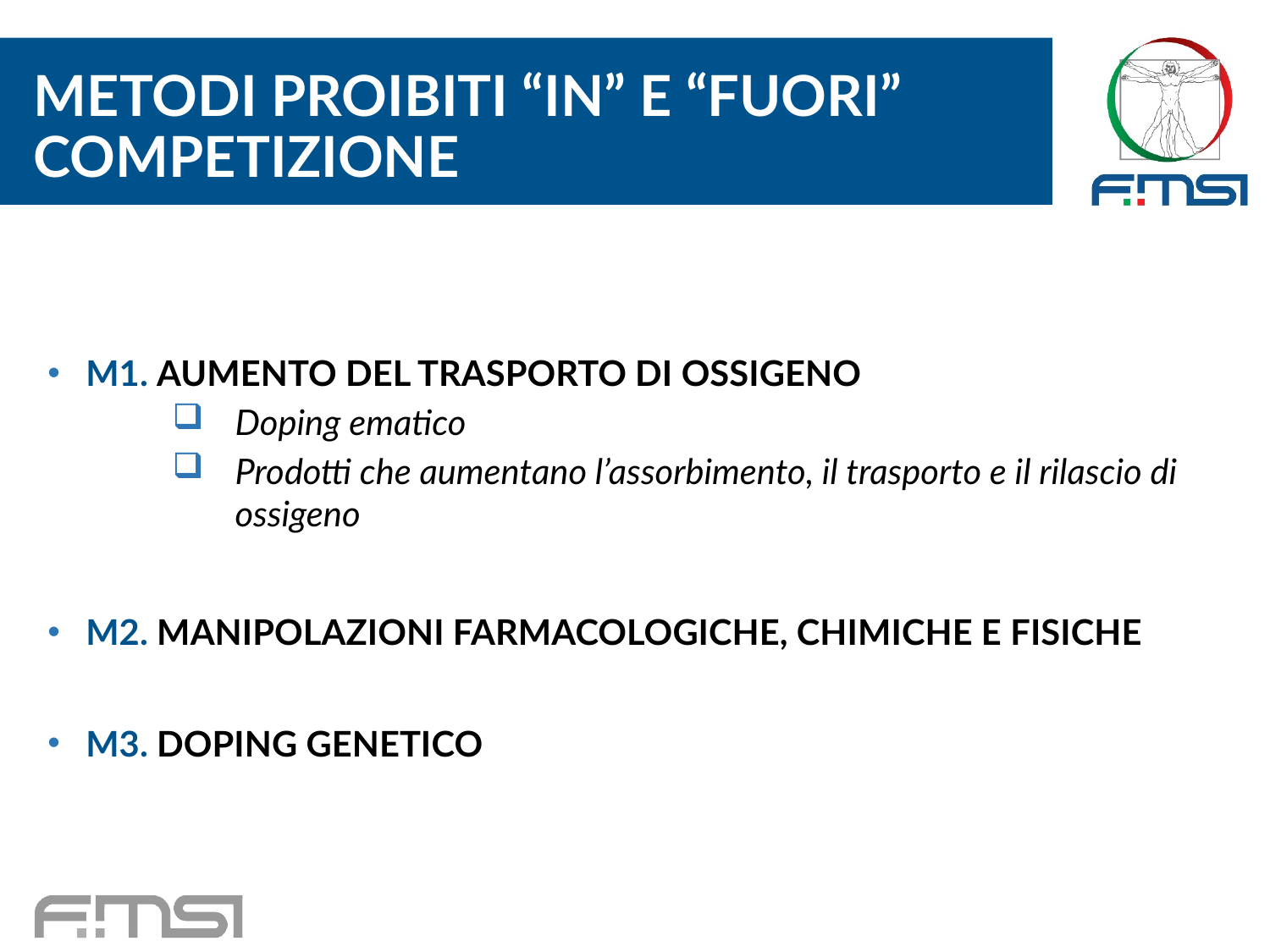

METODI PROIBITI “IN” E “FUORI” COMPETIZIONE

M1. AUMENTO DEL TRASPORTO DI OSSIGENO
Doping ematico
Prodotti che aumentano l’assorbimento, il trasporto e il rilascio di ossigeno

M2. MANIPOLAZIONI FARMACOLOGICHE, CHIMICHE E FISICHE

M3. DOPING GENETICO